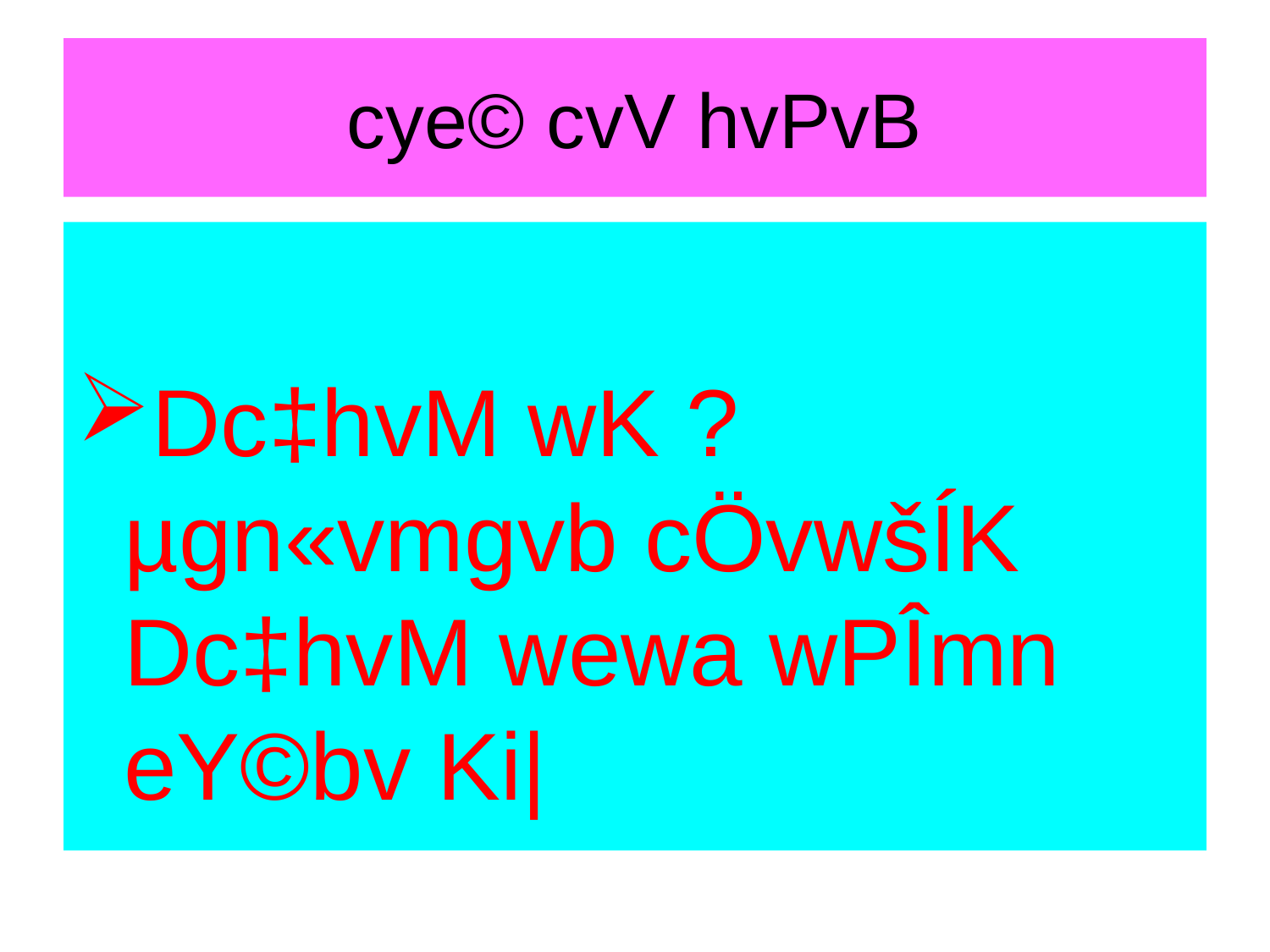

# cye© cvV hvPvB

Dc‡hvM wK ? µgn«vmgvb cÖvwšÍK Dc‡hvM wewa wPÎmn eY©bv Ki|